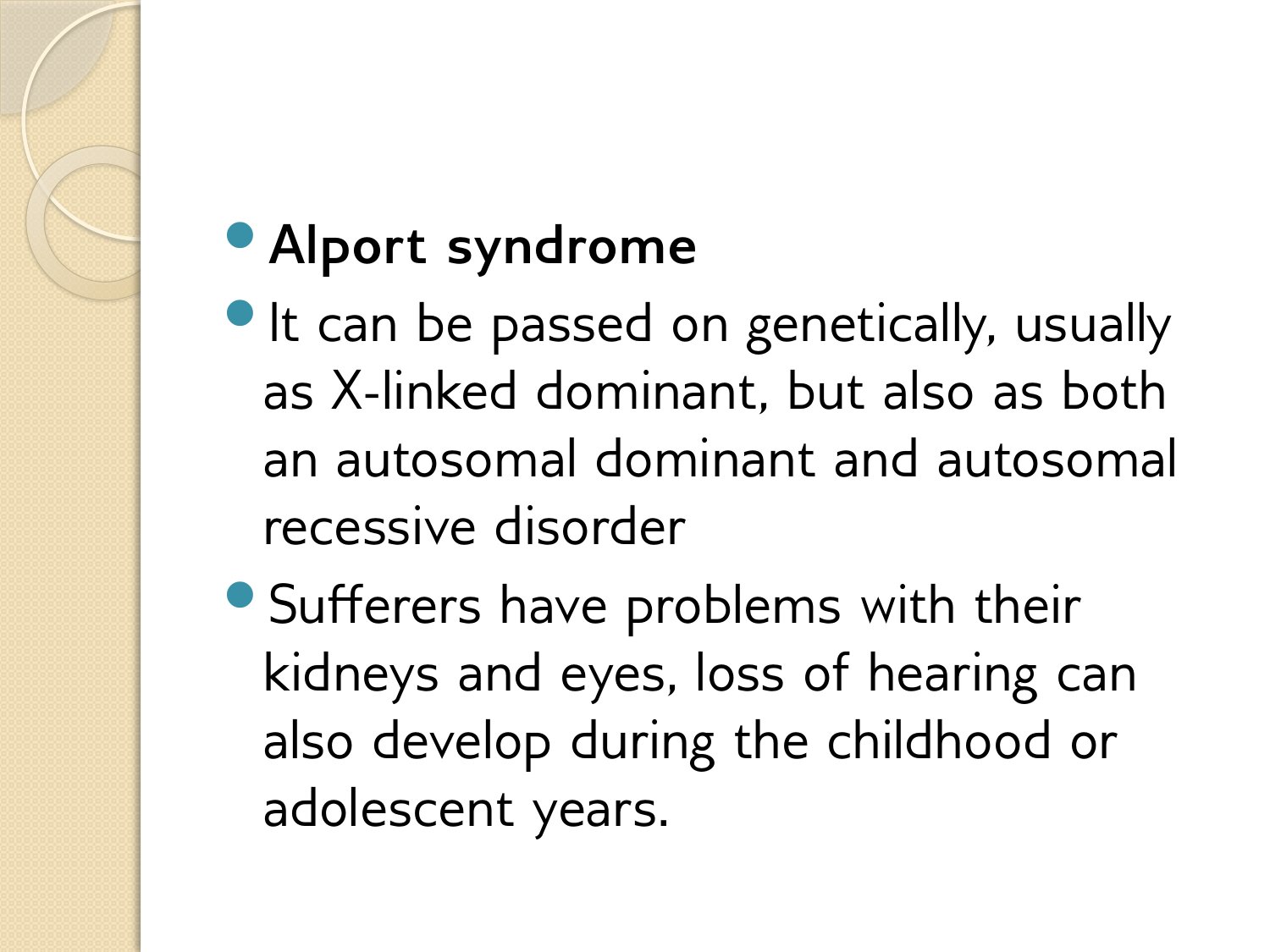

Alport syndrome
It can be passed on genetically, usually as X-linked dominant, but also as both an autosomal dominant and autosomal recessive disorder
Sufferers have problems with their kidneys and eyes, loss of hearing can also develop during the childhood or adolescent years.